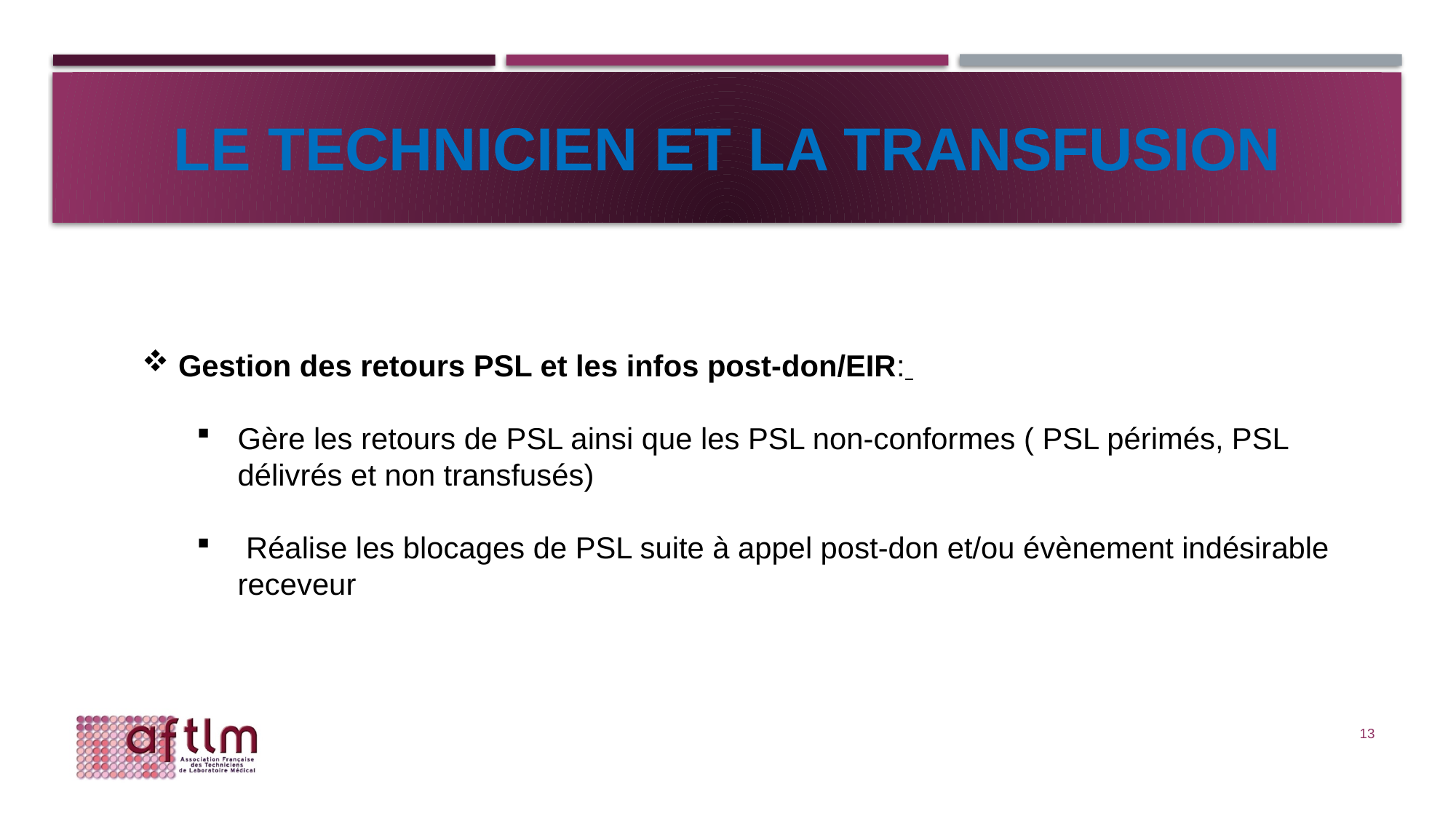

# LE technicien et la transfusion

 Gestion des retours PSL et les infos post-don/EIR:

Gère les retours de PSL ainsi que les PSL non-conformes ( PSL périmés, PSL délivrés et non transfusés)

 Réalise les blocages de PSL suite à appel post-don et/ou évènement indésirable receveur
13